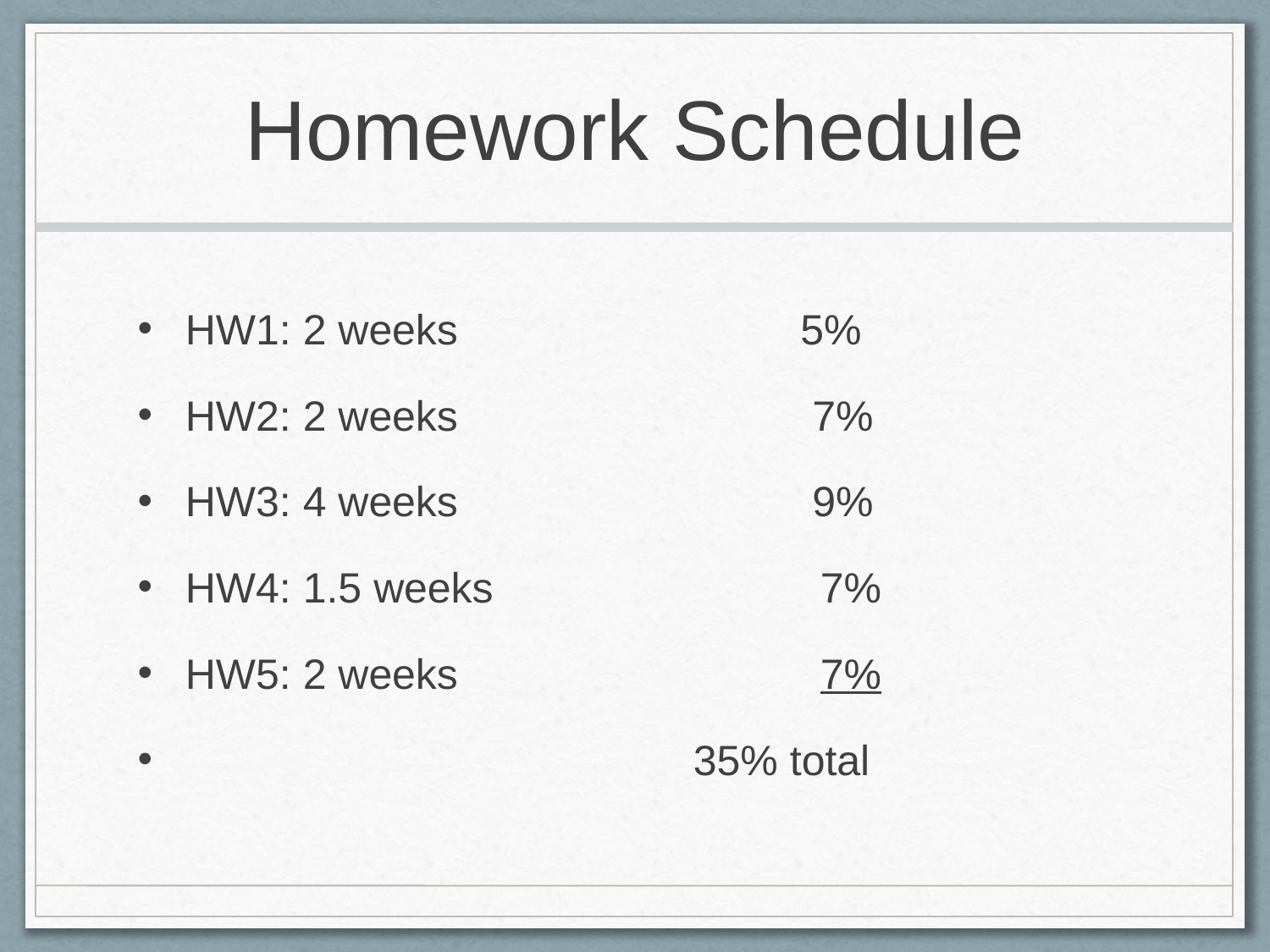

# Homework Schedule
HW1: 2 weeks                             5%
HW2: 2 weeks                              7%
HW3: 4 weeks                              9%
HW4: 1.5 weeks			7%
HW5: 2 weeks			7%
				35% total